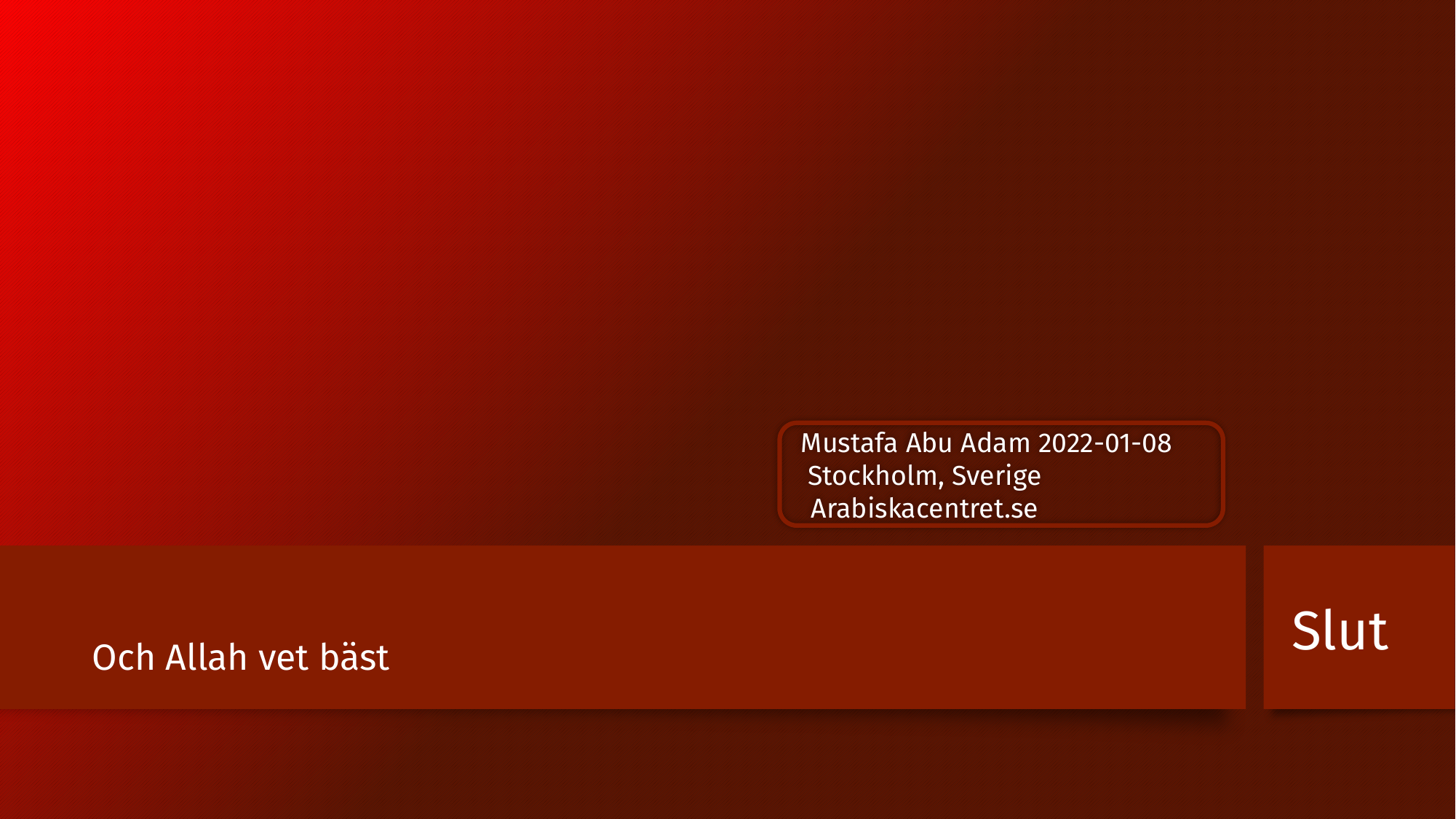

#

Mustafa Abu Adam 2022-01-08
Stockholm, Sverige                      Arabiskacentret.se

Slut
Och Allah vet bäst